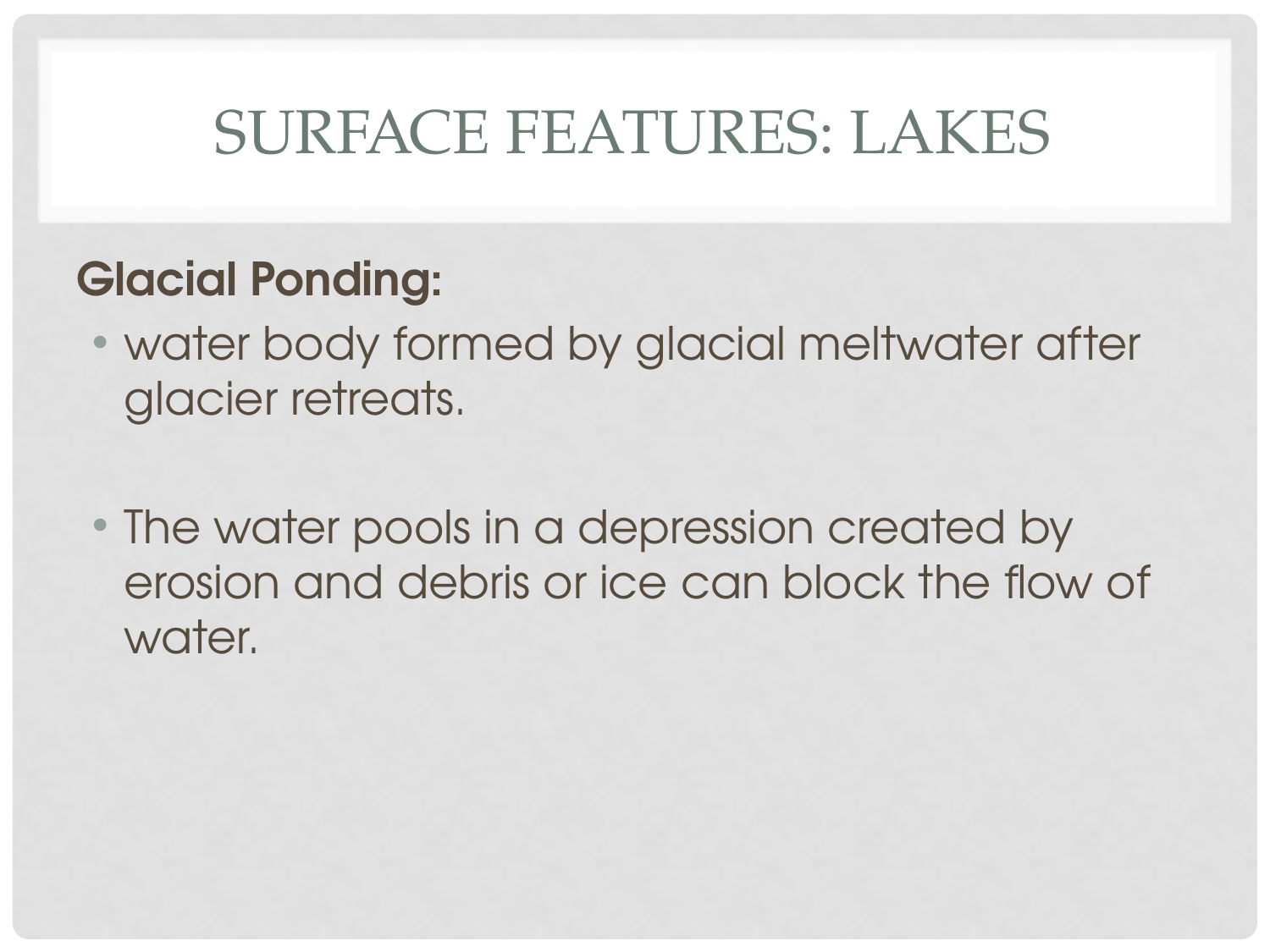

# Surface Features: Lakes
Glacial Ponding:
water body formed by glacial meltwater after glacier retreats.

The water pools in a depression created by erosion and debris or ice can block the flow of water.